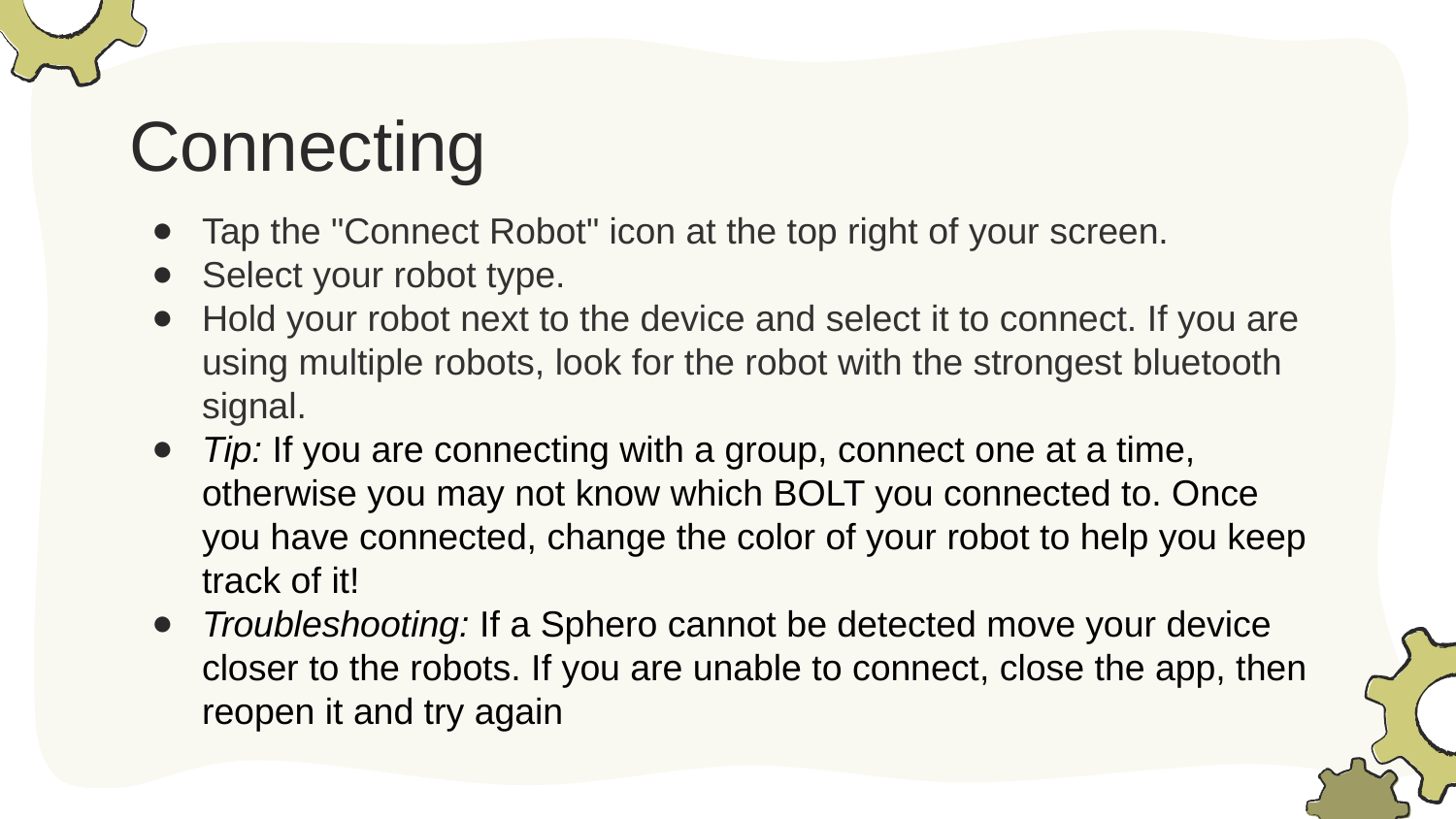

# Connecting
Tap the "Connect Robot" icon at the top right of your screen.
Select your robot type.
Hold your robot next to the device and select it to connect. If you are using multiple robots, look for the robot with the strongest bluetooth signal.
Tip: If you are connecting with a group, connect one at a time, otherwise you may not know which BOLT you connected to. Once you have connected, change the color of your robot to help you keep track of it!
Troubleshooting: If a Sphero cannot be detected move your device closer to the robots. If you are unable to connect, close the app, then reopen it and try again